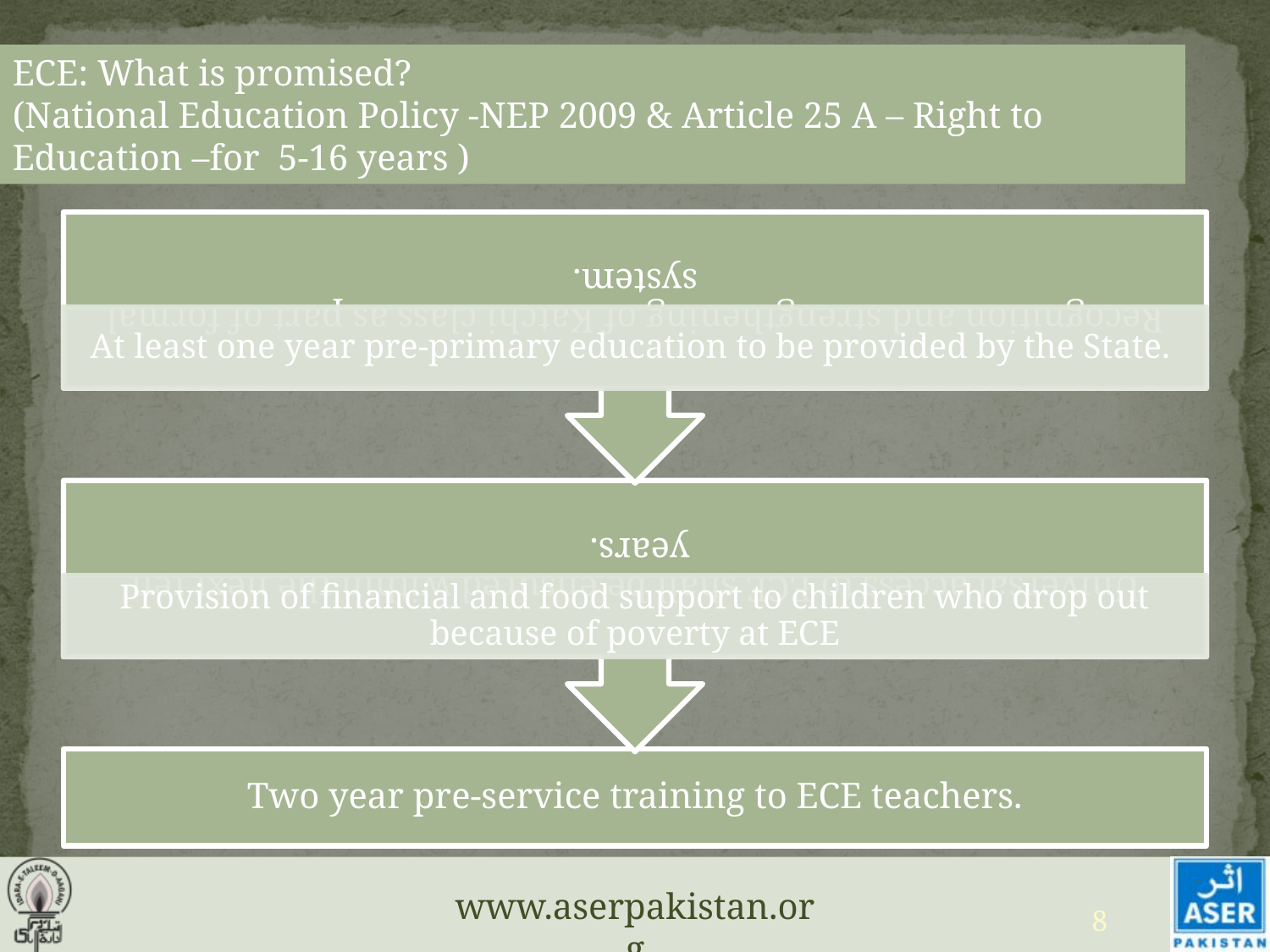

ECE: What is promised?
(National Education Policy -NEP 2009 & Article 25 A – Right to Education –for  5-16 years )
Two year pre-service training to ECE teachers.
Universal access to ECE shall be ensured within the next ten years.
Provision of financial and food support to children who drop out because of poverty at ECE
Recognition and strengthening of Katchi class as part of formal system.
At least one year pre-primary education to be provided by the State.
8